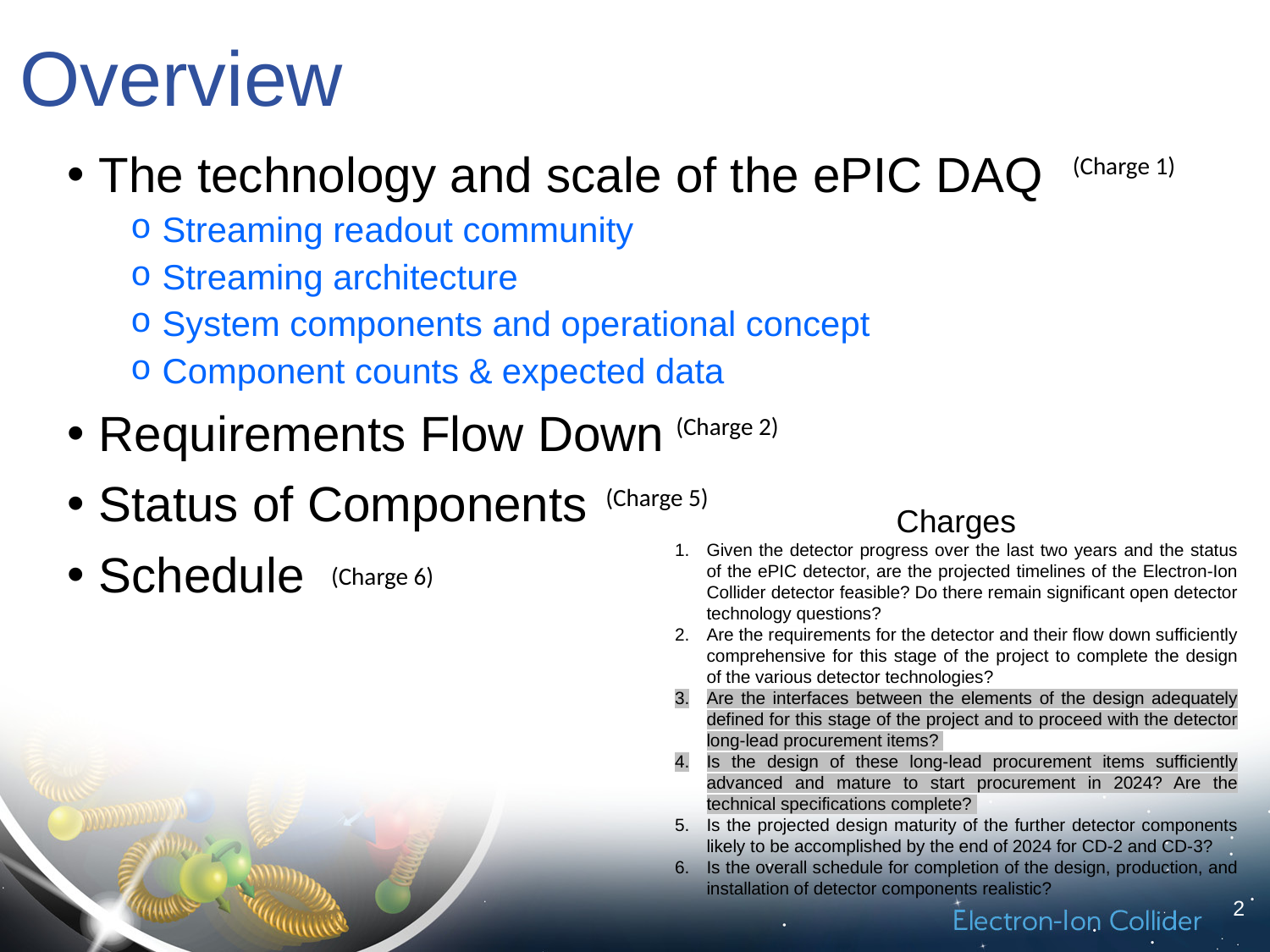

# Overview
The technology and scale of the ePIC DAQ
Streaming readout community
Streaming architecture
System components and operational concept
Component counts & expected data
Requirements Flow Down
Status of Components
Schedule

(Charge 1)
(Charge 2)
(Charge 5)
Charges
Given the detector progress over the last two years and the status of the ePIC detector, are the projected timelines of the Electron-Ion Collider detector feasible? Do there remain significant open detector technology questions?
Are the requirements for the detector and their flow down sufficiently comprehensive for this stage of the project to complete the design of the various detector technologies?
Are the interfaces between the elements of the design adequately defined for this stage of the project and to proceed with the detector long-lead procurement items?
Is the design of these long-lead procurement items sufficiently advanced and mature to start procurement in 2024? Are the technical specifications complete?
Is the projected design maturity of the further detector components likely to be accomplished by the end of 2024 for CD-2 and CD-3?
Is the overall schedule for completion of the design, production, and installation of detector components realistic?
(Charge 6)
2